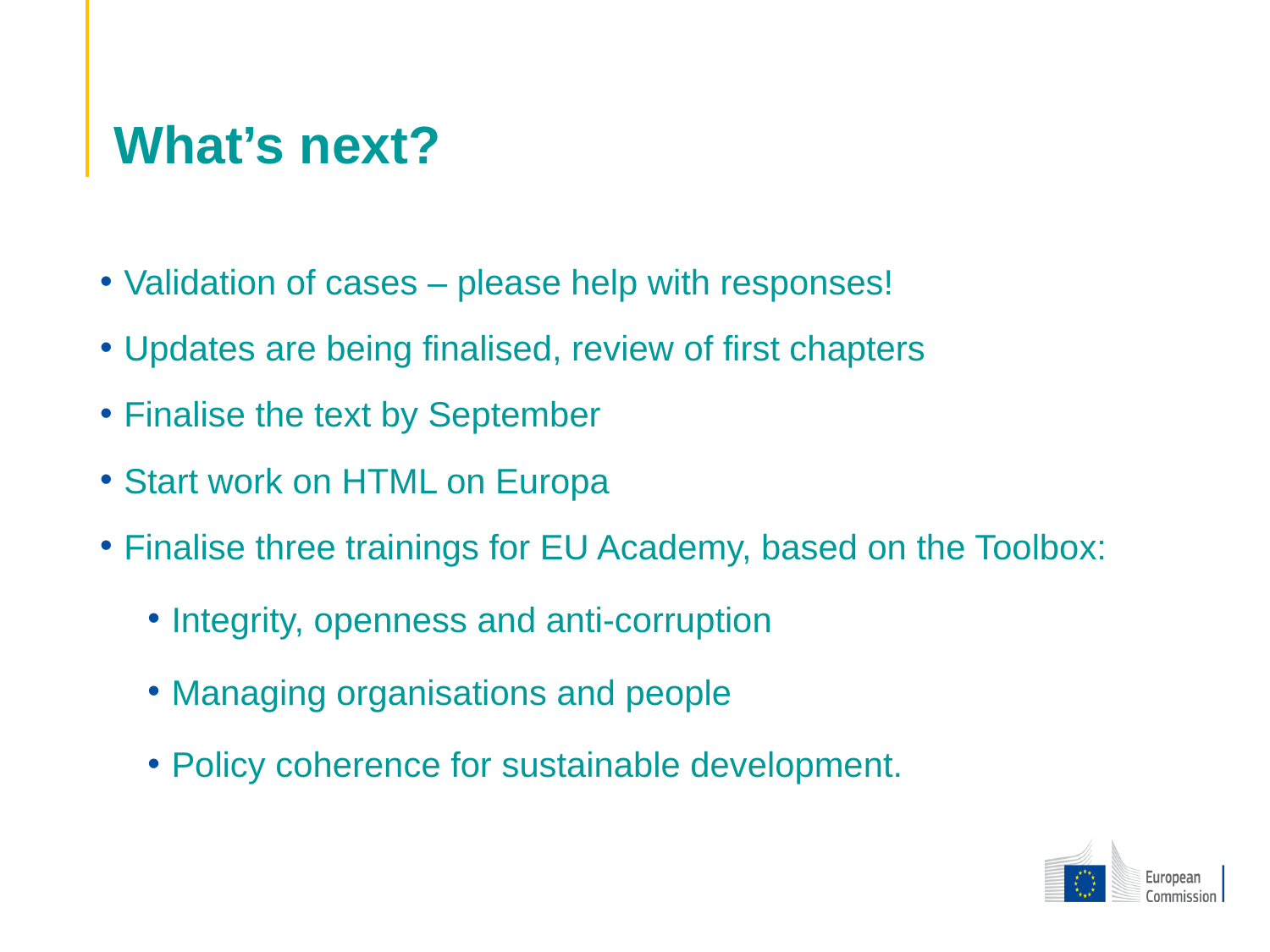

# What’s next?
Validation of cases – please help with responses!
Updates are being finalised, review of first chapters
Finalise the text by September
Start work on HTML on Europa
Finalise three trainings for EU Academy, based on the Toolbox:
Integrity, openness and anti-corruption
Managing organisations and people
Policy coherence for sustainable development.